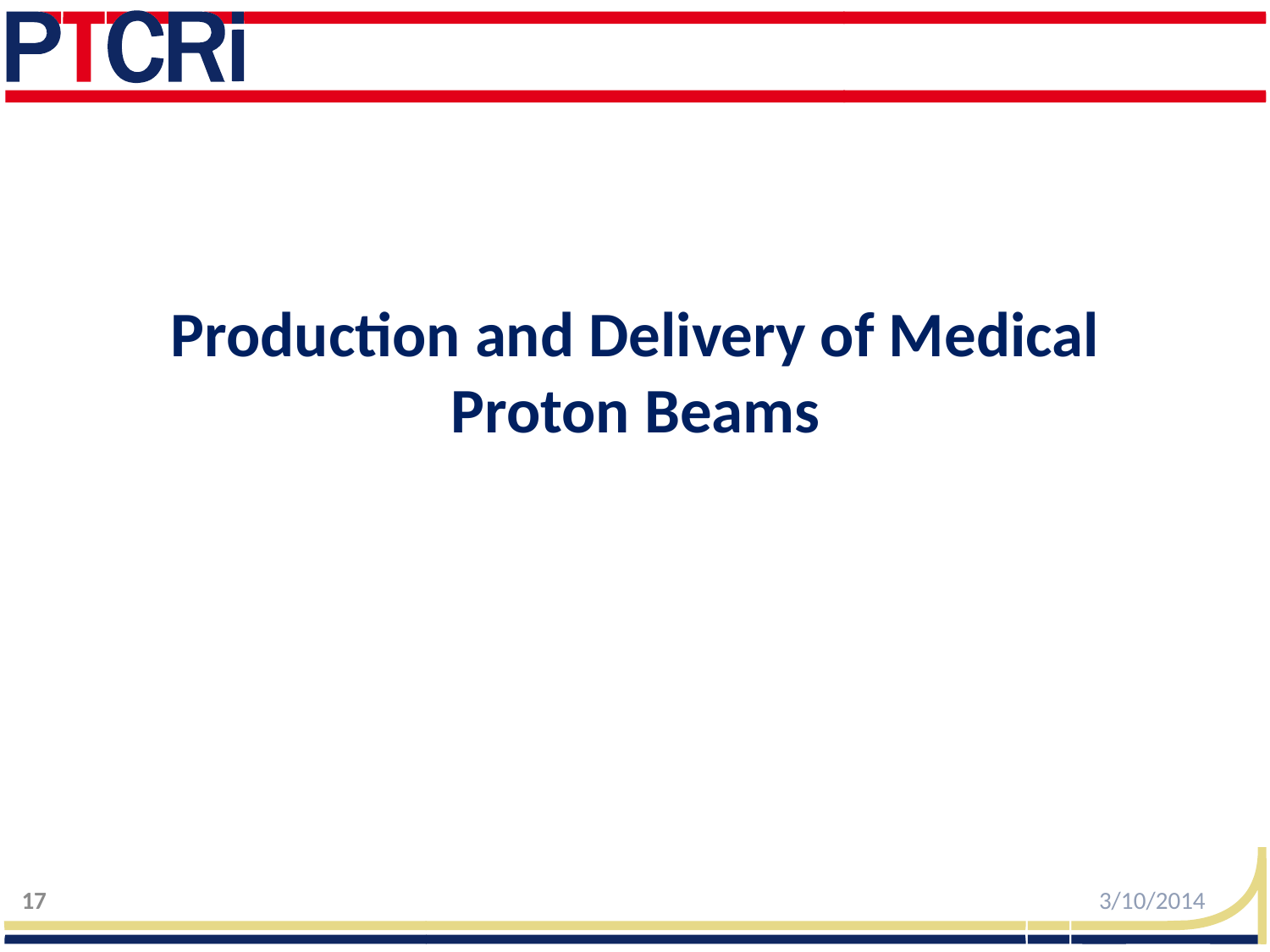

# Production and Delivery of Medical Proton Beams
17
3/10/2014